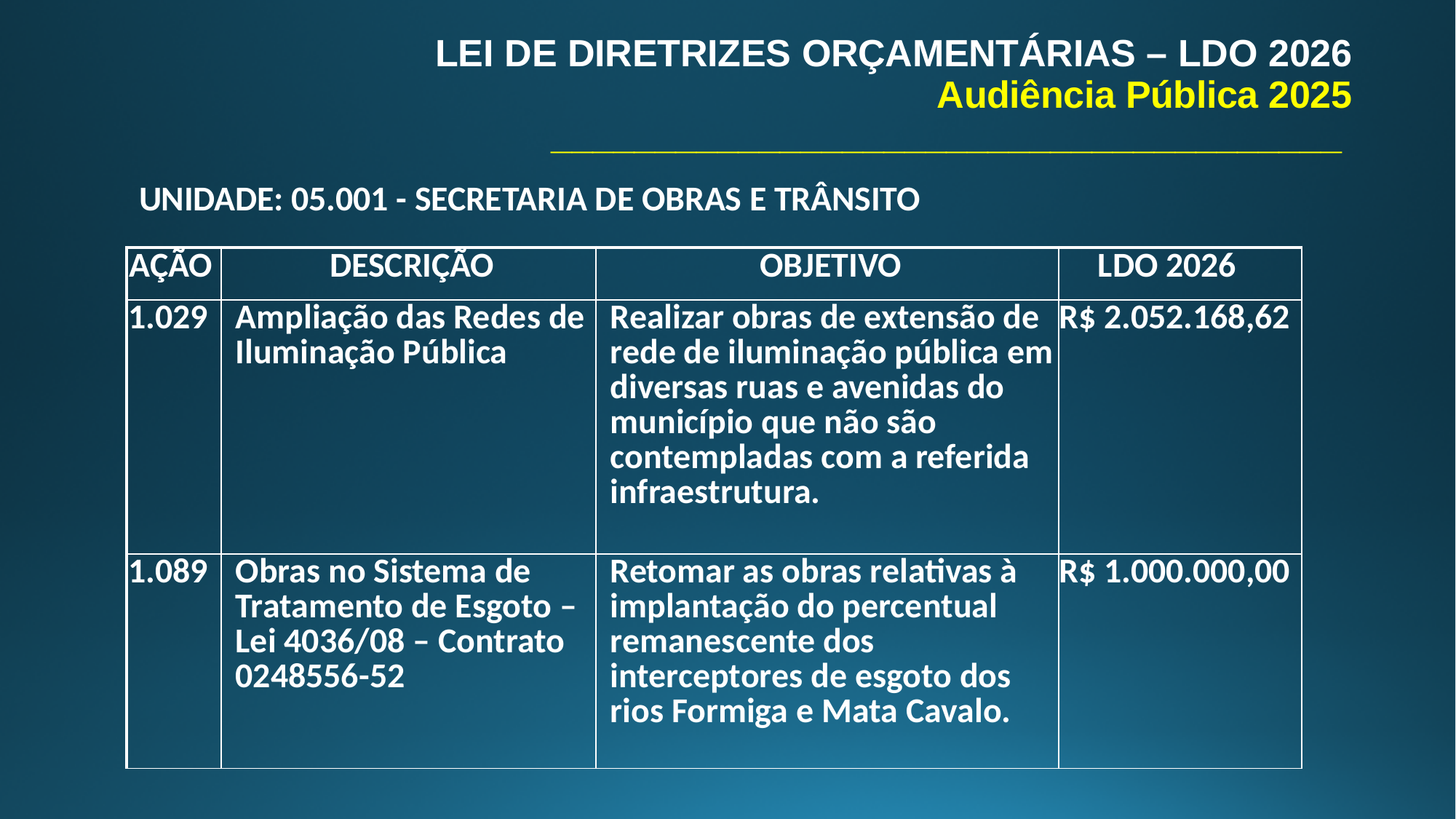

# LEI DE DIRETRIZES ORÇAMENTÁRIAS – LDO 2026 Audiência Pública 2025 ______________________________________
UNIDADE: 05.001 - SECRETARIA DE OBRAS E TRÂNSITO
| AÇÃO | DESCRIÇÃO | OBJETIVO | LDO 2026 |
| --- | --- | --- | --- |
| 1.029 | Ampliação das Redes de Iluminação Pública | Realizar obras de extensão de rede de iluminação pública em diversas ruas e avenidas do município que não são contempladas com a referida infraestrutura. | R$ 2.052.168,62 |
| 1.089 | Obras no Sistema de Tratamento de Esgoto – Lei 4036/08 – Contrato 0248556-52 | Retomar as obras relativas à implantação do percentual remanescente dos interceptores de esgoto dos rios Formiga e Mata Cavalo. | R$ 1.000.000,00 |